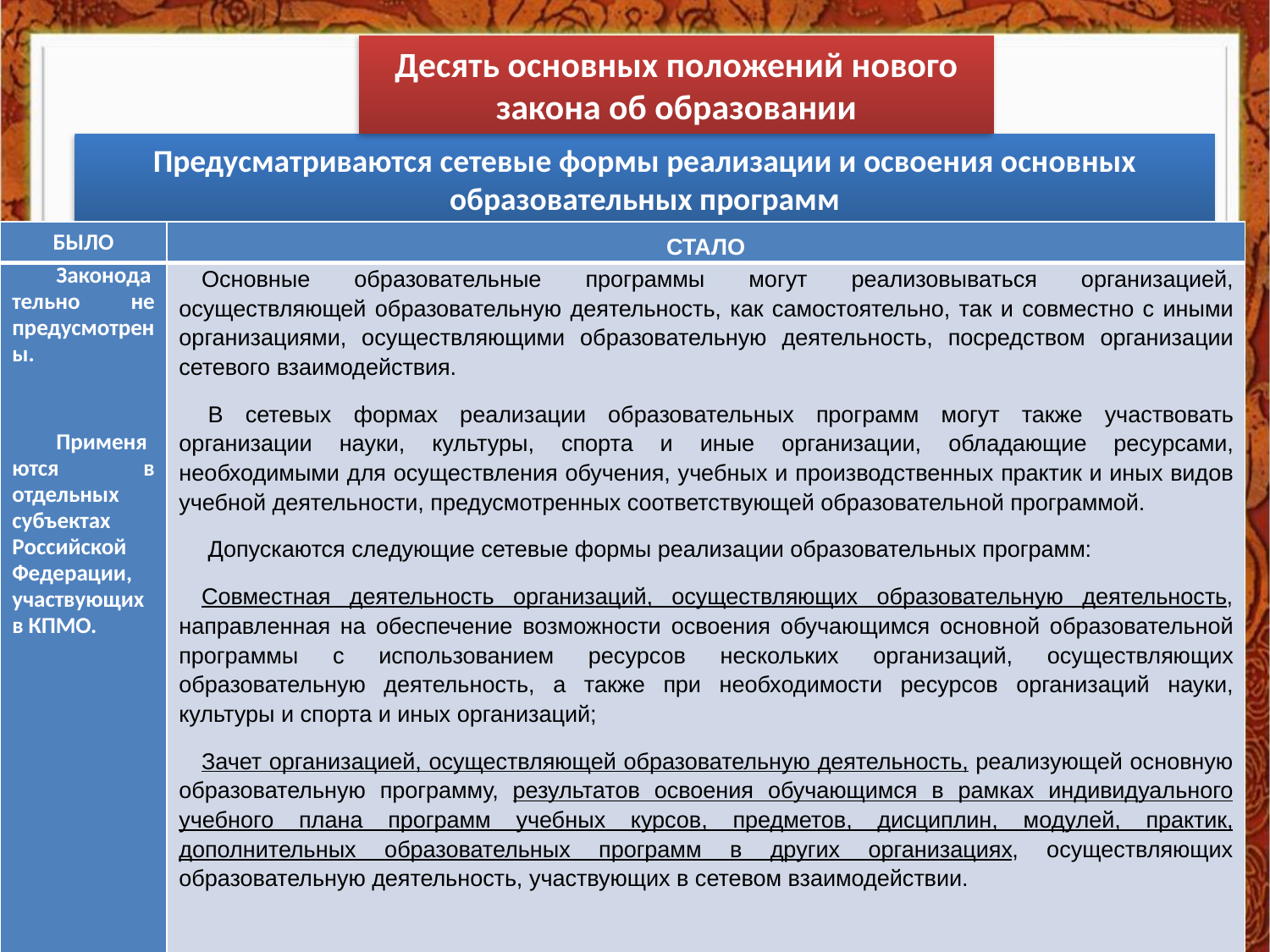

Десять основных положений нового закона об образовании
Предусматриваются сетевые формы реализации и освоения основных образовательных программ
| БЫЛО | СТАЛО |
| --- | --- |
| Законодательно не предусмотрены.   Применяются в отдельных субъектах Российской Федерации, участвующих в КПМО. | Основные образовательные программы могут реализовываться организацией, осуществляющей образовательную деятельность, как самостоятельно, так и совместно с иными организациями, осуществляющими образовательную деятельность, посредством организации сетевого взаимодействия.  В сетевых формах реализации образовательных программ могут также участвовать организации науки, культуры, спорта и иные организации, обладающие ресурсами, необходимыми для осуществления обучения, учебных и производственных практик и иных видов учебной деятельности, предусмотренных соответствующей образовательной программой.  Допускаются следующие сетевые формы реализации образовательных программ: Совместная деятельность организаций, осуществляющих образовательную деятельность, направленная на обеспечение возможности освоения обучающимся основной образовательной программы с использованием ресурсов нескольких организаций, осуществляющих образовательную деятельность, а также при необходимости ресурсов организаций науки, культуры и спорта и иных организаций; Зачет организацией, осуществляющей образовательную деятельность, реализующей основную образовательную программу, результатов освоения обучающимся в рамках индивидуального учебного плана программ учебных курсов, предметов, дисциплин, модулей, практик, дополнительных образовательных программ в других организациях, осуществляющих образовательную деятельность, участвующих в сетевом взаимодействии. |